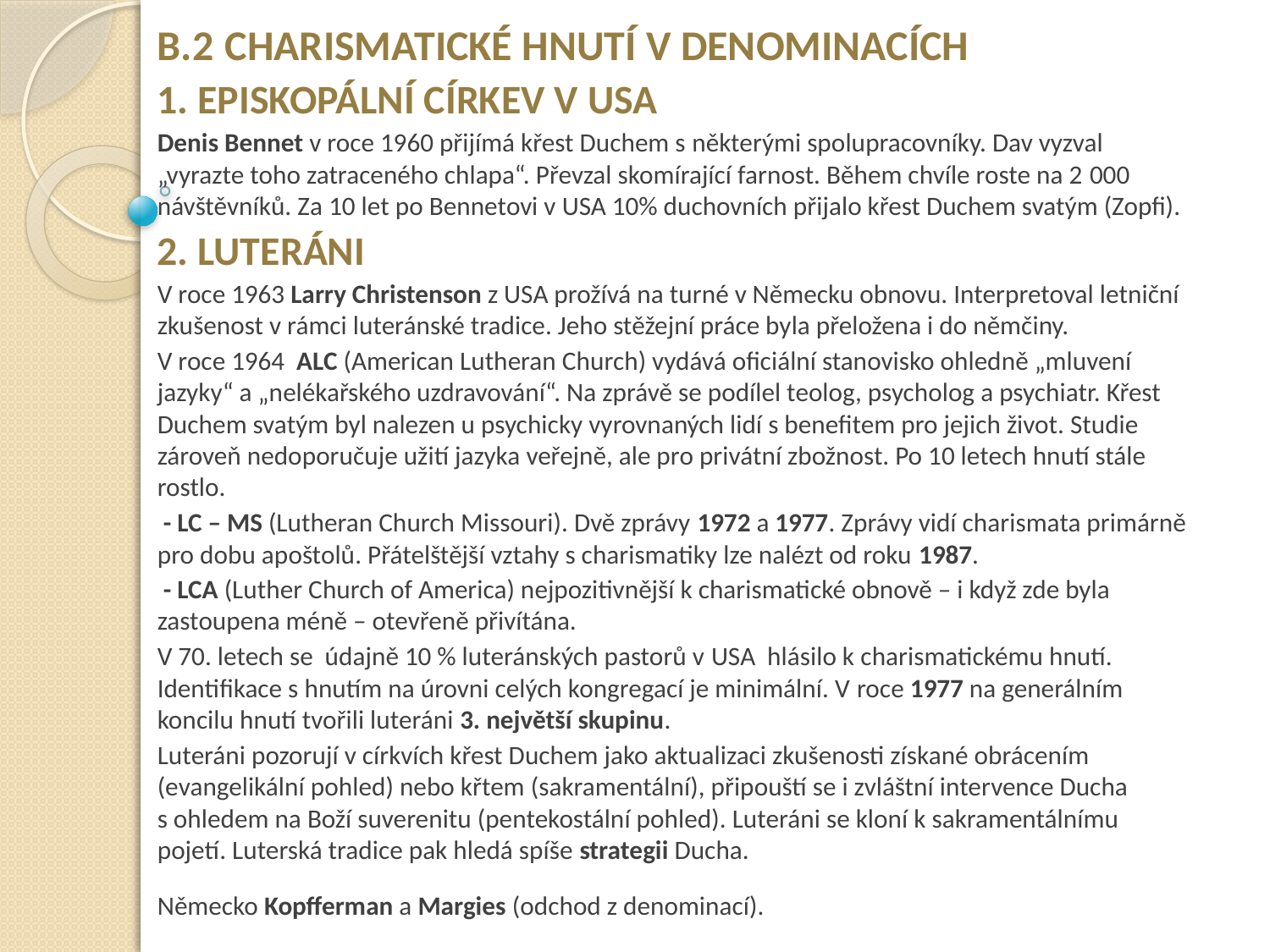

B.2 Charismatické hnutí v denominacích
1. Episkopální církev v USA
Denis Bennet v roce 1960 přijímá křest Duchem s některými spolupracovníky. Dav vyzval „vyrazte toho zatraceného chlapa“. Převzal skomírající farnost. Během chvíle roste na 2 000 návštěvníků. Za 10 let po Bennetovi v USA 10% duchovních přijalo křest Duchem svatým (Zopfi).
2. Luteráni
V roce 1963 Larry Christenson z USA prožívá na turné v Německu obnovu. Interpretoval letniční zkušenost v rámci luteránské tradice. Jeho stěžejní práce byla přeložena i do němčiny.
V roce 1964  ALC (American Lutheran Church) vydává oficiální stanovisko ohledně „mluvení jazyky“ a „nelékařského uzdravování“. Na zprávě se podílel teolog, psycholog a psychiatr. Křest Duchem svatým byl nalezen u psychicky vyrovnaných lidí s benefitem pro jejich život. Studie zároveň nedoporučuje užití jazyka veřejně, ale pro privátní zbožnost. Po 10 letech hnutí stále rostlo.
 - LC – MS (Lutheran Church Missouri). Dvě zprávy 1972 a 1977. Zprávy vidí charismata primárně pro dobu apoštolů. Přátelštější vztahy s charismatiky lze nalézt od roku 1987.
 - LCA (Luther Church of America) nejpozitivnější k charismatické obnově – i když zde byla zastoupena méně – otevřeně přivítána.
V 70. letech se  údajně 10 % luteránských pastorů v USA  hlásilo k charismatickému hnutí. Identifikace s hnutím na úrovni celých kongregací je minimální. V roce 1977 na generálním koncilu hnutí tvořili luteráni 3. největší skupinu.
Luteráni pozorují v církvích křest Duchem jako aktualizaci zkušenosti získané obrácením (evangelikální pohled) nebo křtem (sakramentální), připouští se i zvláštní intervence Ducha s ohledem na Boží suverenitu (pentekostální pohled). Luteráni se kloní k sakramentálnímu pojetí. Luterská tradice pak hledá spíše strategii Ducha.

Německo Kopfferman a Margies (odchod z denominací).